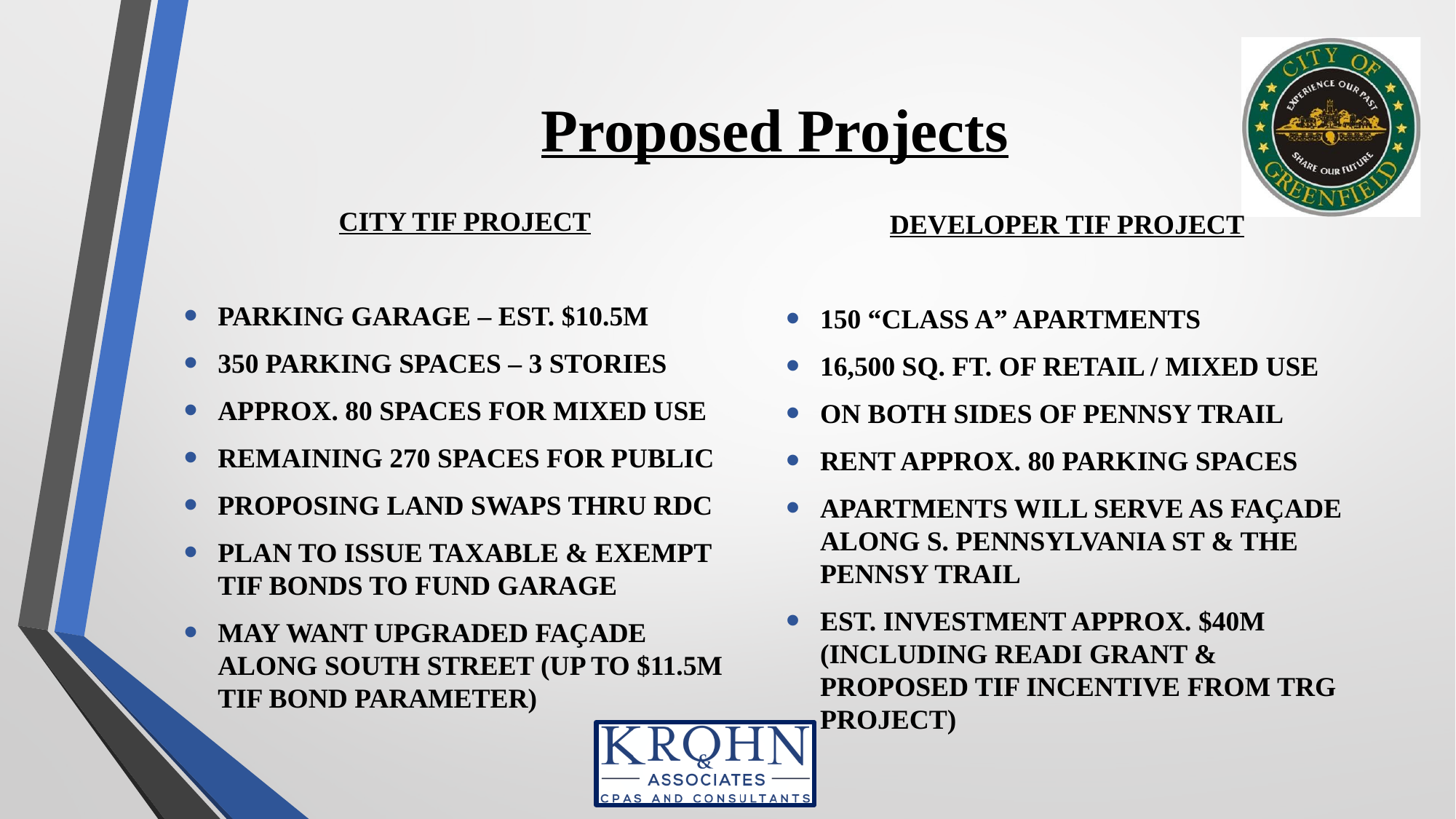

# Proposed Projects
CITY TIF PROJECT

PARKING GARAGE – EST. $10.5M
350 PARKING SPACES – 3 STORIES
APPROX. 80 SPACES FOR MIXED USE
REMAINING 270 SPACES FOR PUBLIC
PROPOSING LAND SWAPS THRU RDC
PLAN TO ISSUE TAXABLE & EXEMPT TIF BONDS TO FUND GARAGE
MAY WANT UPGRADED FAÇADE ALONG SOUTH STREET (UP TO $11.5M TIF BOND PARAMETER)
DEVELOPER TIF PROJECT

150 “CLASS A” APARTMENTS
16,500 SQ. FT. OF RETAIL / MIXED USE
ON BOTH SIDES OF PENNSY TRAIL
RENT APPROX. 80 PARKING SPACES
APARTMENTS WILL SERVE AS FAÇADE ALONG S. PENNSYLVANIA ST & THE PENNSY TRAIL
EST. INVESTMENT APPROX. $40M (INCLUDING READI GRANT & PROPOSED TIF INCENTIVE FROM TRG PROJECT)